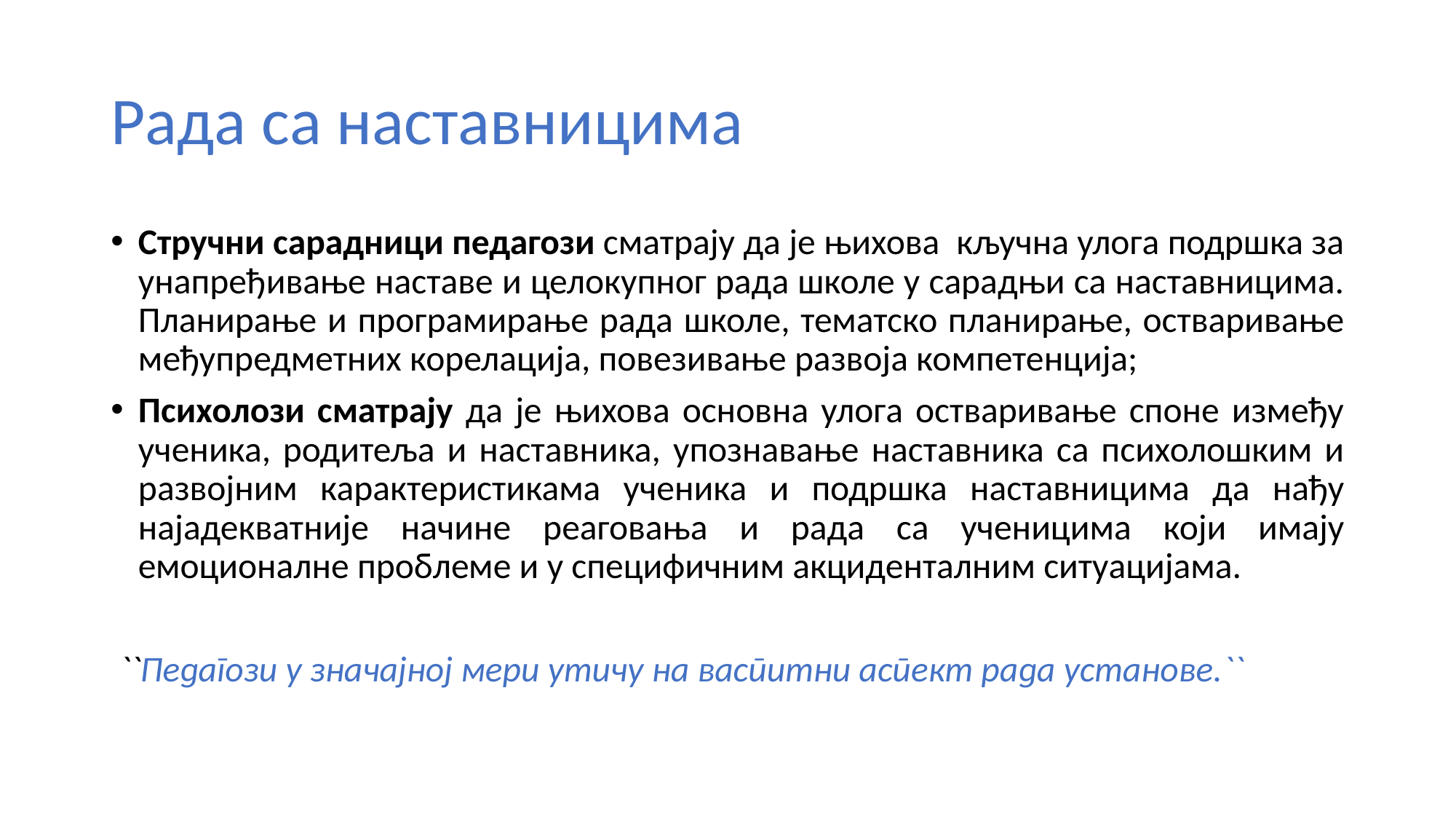

# Рада са наставницима
Стручни сарадници педагози сматрају да је њихова  кључна улога подршка за унапређивање наставе и целокупног рада школе у сарадњи са наставницима. Планирање и програмирање рада школе, тематско планирање, остваривање међупредметних корелација, повезивање развоја компетенција;
Психолози сматрају да је њихова основна улога остваривање споне између ученика, родитеља и наставника, упознавање наставника са психолошким и развојним карактеристикама ученика и подршка наставницима да нађу најадекватније начине реаговања и рада са ученицима који имају емоционалне проблеме и у специфичним акциденталним ситуацијама.

 ``Педагози у значајној мери утичу на васпитни аспект рада установе.``